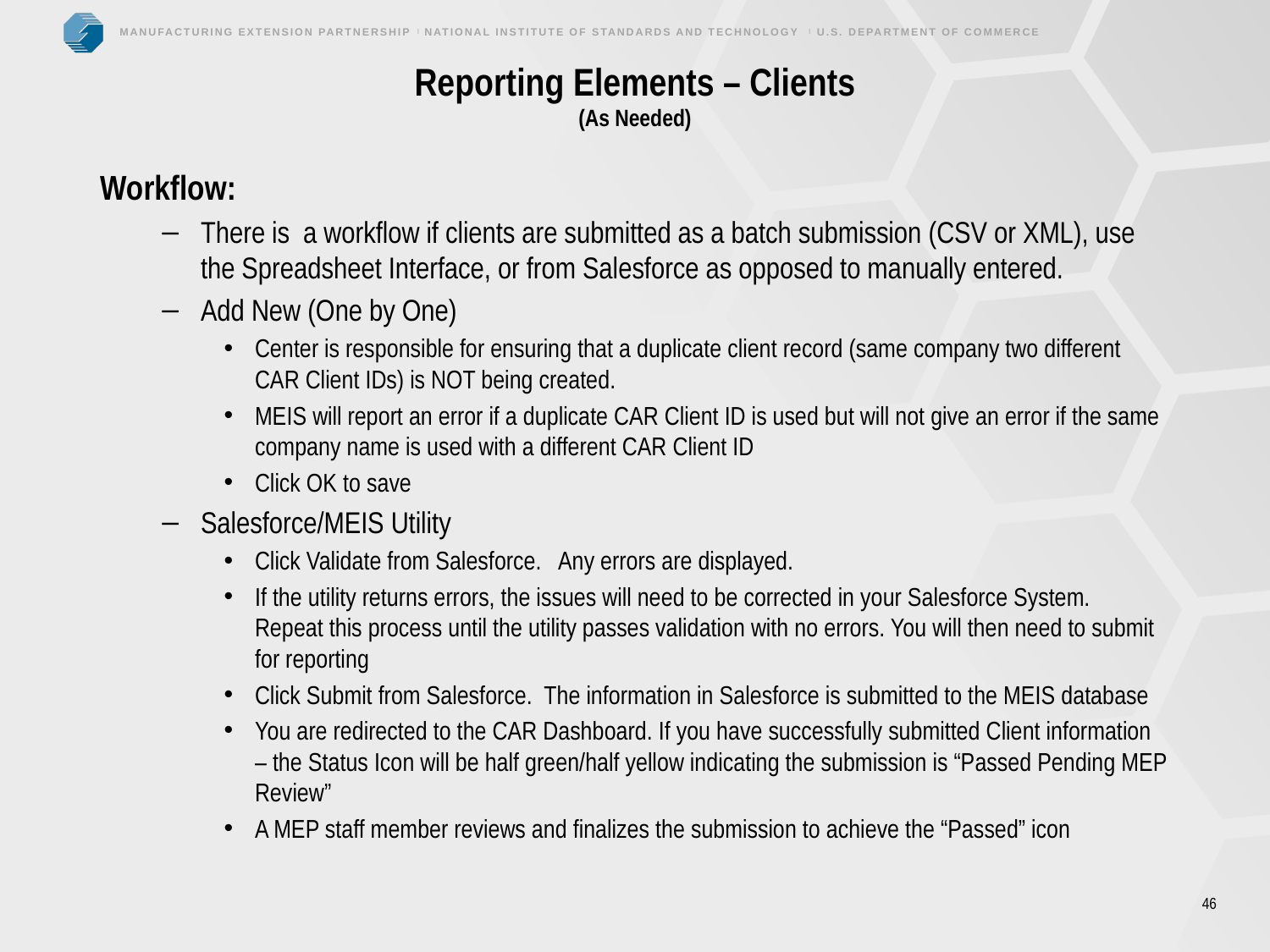

# Reporting Elements – Clients (As Needed)
Workflow:
There is  a workflow if clients are submitted as a batch submission (CSV or XML), use the Spreadsheet Interface, or from Salesforce as opposed to manually entered.
Add New (One by One)
Center is responsible for ensuring that a duplicate client record (same company two different CAR Client IDs) is NOT being created.
MEIS will report an error if a duplicate CAR Client ID is used but will not give an error if the same company name is used with a different CAR Client ID
Click OK to save
Salesforce/MEIS Utility
Click Validate from Salesforce.   Any errors are displayed.
If the utility returns errors, the issues will need to be corrected in your Salesforce System.  Repeat this process until the utility passes validation with no errors. You will then need to submit for reporting
Click Submit from Salesforce.  The information in Salesforce is submitted to the MEIS database
You are redirected to the CAR Dashboard. If you have successfully submitted Client information – the Status Icon will be half green/half yellow indicating the submission is “Passed Pending MEP Review”
A MEP staff member reviews and finalizes the submission to achieve the “Passed” icon
46